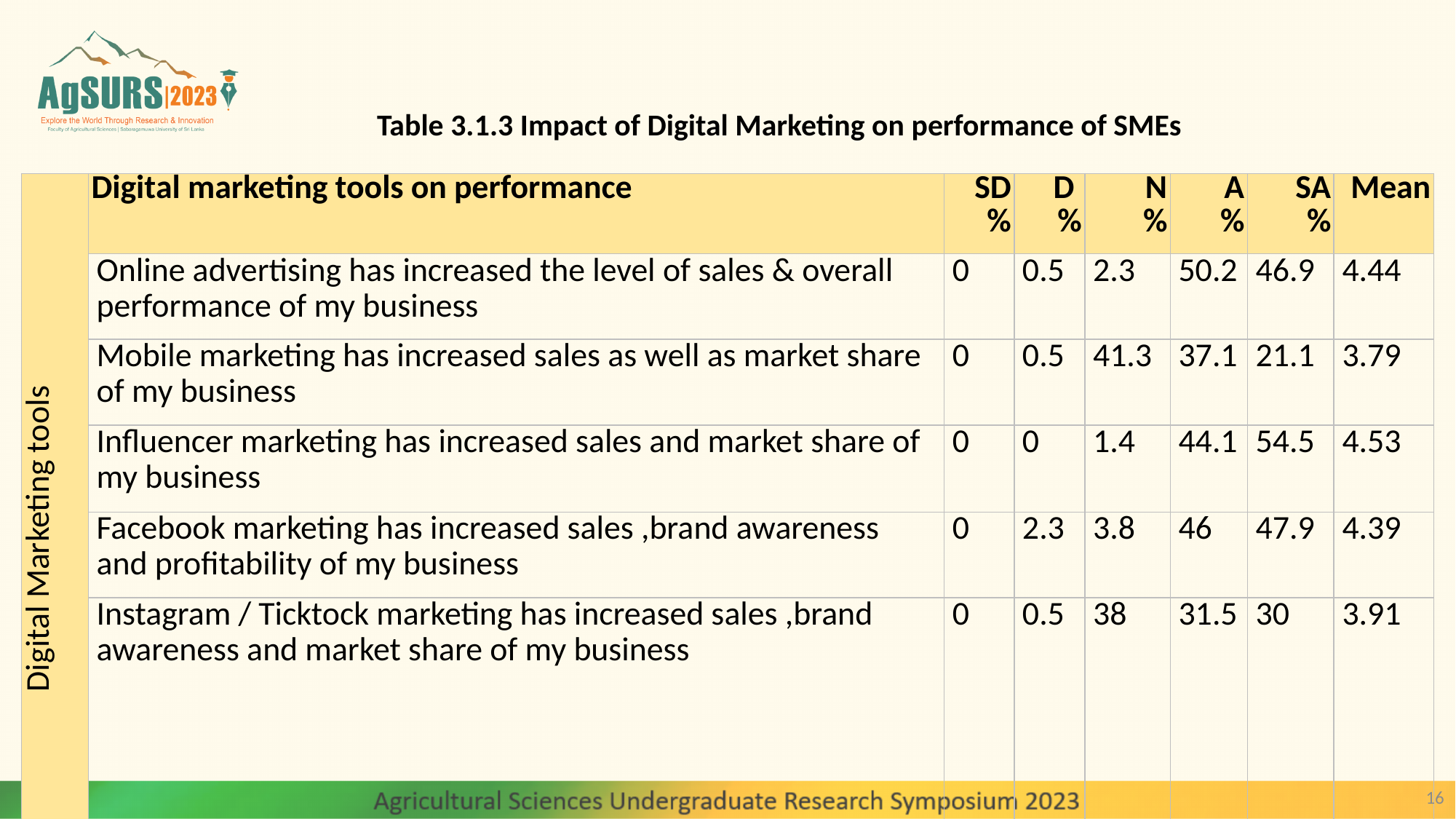

Table 3.1.3 Impact of Digital Marketing on performance of SMEs
| Digital Marketing tools | Digital marketing tools on performance | SD % | D % | N % | A % | SA % | Mean |
| --- | --- | --- | --- | --- | --- | --- | --- |
|  | Online advertising has increased the level of sales & overall performance of my business | 0 | 0.5 | 2.3 | 50.2 | 46.9 | 4.44 |
|  | Mobile marketing has increased sales as well as market share of my business | 0 | 0.5 | 41.3 | 37.1 | 21.1 | 3.79 |
|  | Influencer marketing has increased sales and market share of my business | 0 | 0 | 1.4 | 44.1 | 54.5 | 4.53 |
|  | Facebook marketing has increased sales ,brand awareness and profitability of my business | 0 | 2.3 | 3.8 | 46 | 47.9 | 4.39 |
|  | Instagram / Ticktock marketing has increased sales ,brand awareness and market share of my business | 0 | 0.5 | 38 | 31.5 | 30 | 3.91 |
16